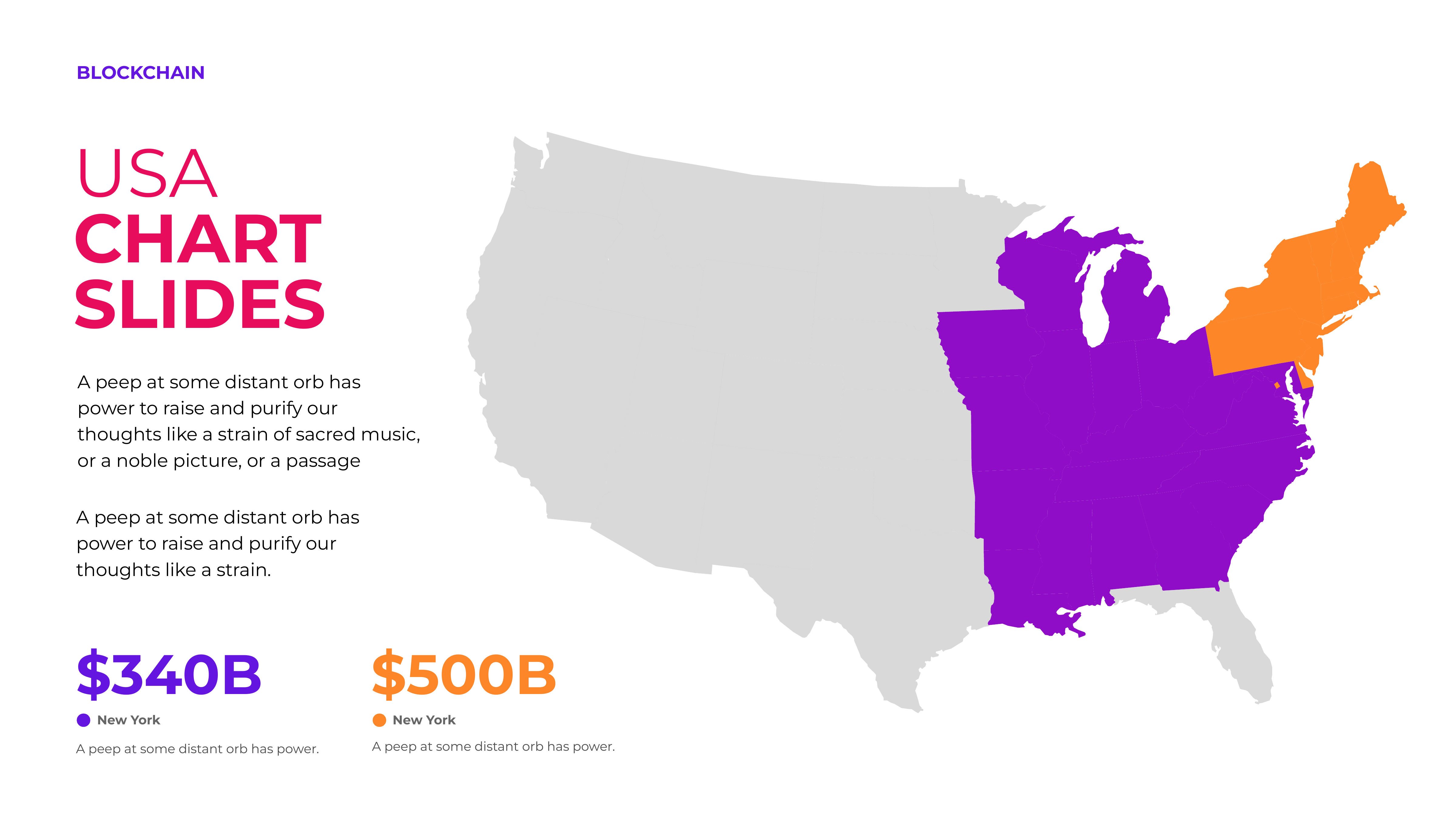

BLOCKCHAIN

# USA CHART SLIDES

A peep at some distant orb has power to raise and purify our thoughts like a strain of sacred music, or a noble picture, or a passage

A peep at some distant orb has power to raise and purify our thoughts like a strain.

$340B
$500B
New York
New York

A peep at some distant orb has power.
A peep at some distant orb has power.